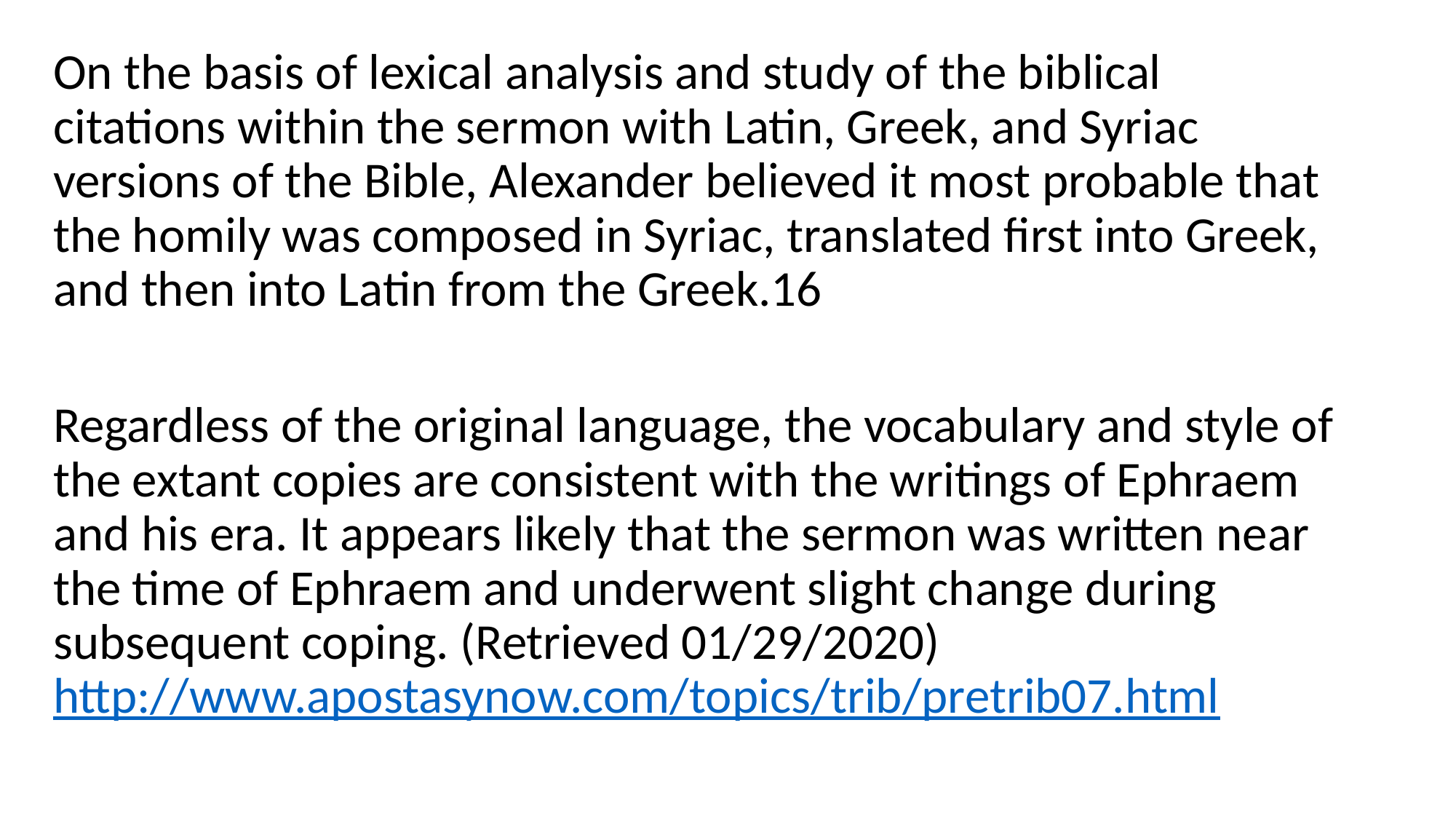

On the basis of lexical analysis and study of the biblical citations within the sermon with Latin, Greek, and Syriac versions of the Bible, Alexander believed it most probable that the homily was composed in Syriac, translated first into Greek, and then into Latin from the Greek.16

Regardless of the original language, the vocabulary and style of the extant copies are consistent with the writings of Ephraem and his era. It appears likely that the sermon was written near the time of Ephraem and underwent slight change during subsequent coping. (Retrieved 01/29/2020) http://www.apostasynow.com/topics/trib/pretrib07.html